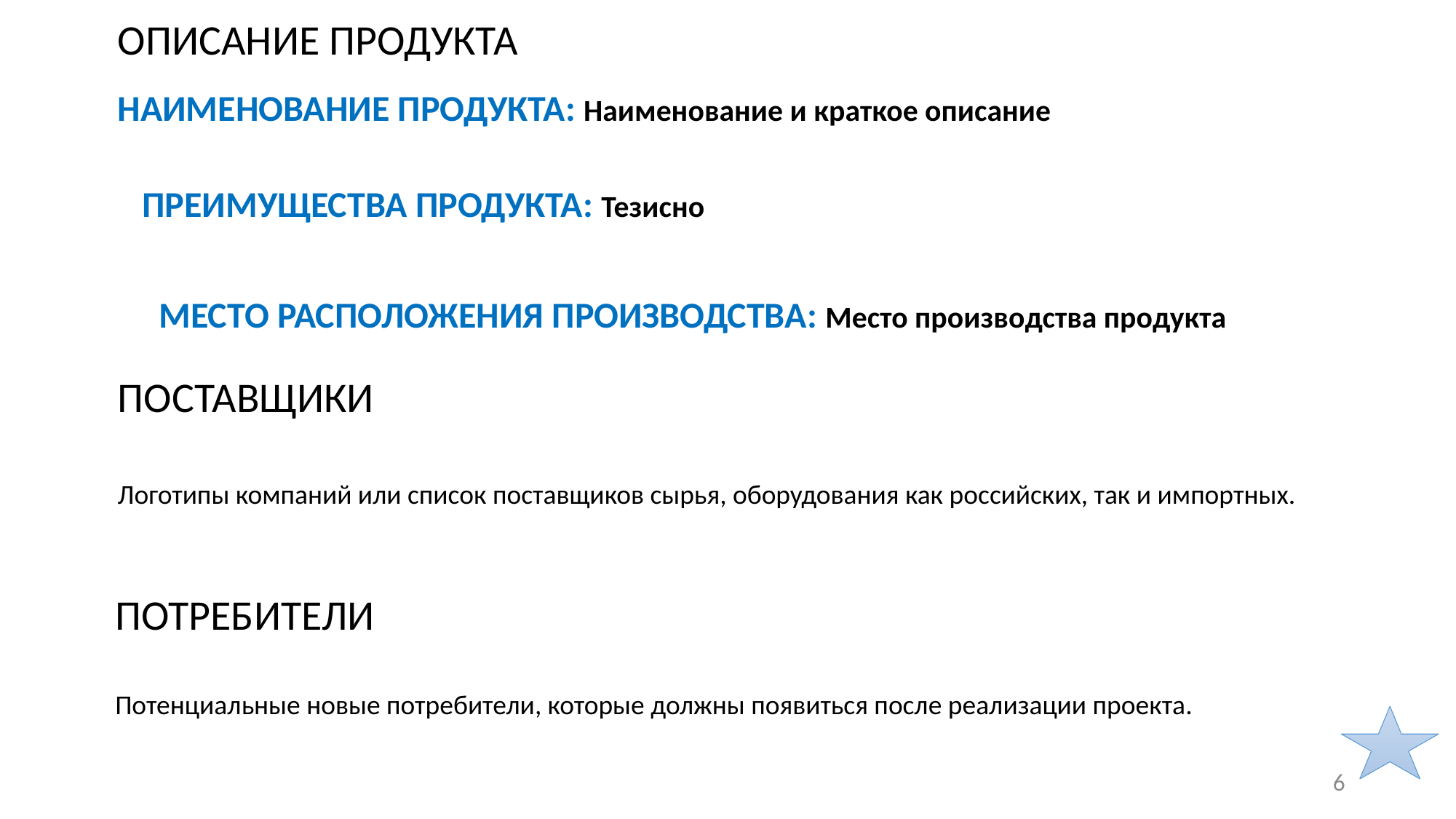

ОПИСАНИЕ ПРОДУКТА
НАИМЕНОВАНИЕ ПРОДУКТА: Наименование и краткое описание
ПРЕИМУЩЕСТВА ПРОДУКТА: Тезисно
МЕСТО РАСПОЛОЖЕНИЯ ПРОИЗВОДСТВА: Место производства продукта
ПОСТАВЩИКИ
Логотипы компаний или список поставщиков сырья, оборудования как российских, так и импортных.
ПОТРЕБИТЕЛИ
Потенциальные новые потребители, которые должны появиться после реализации проекта.

6